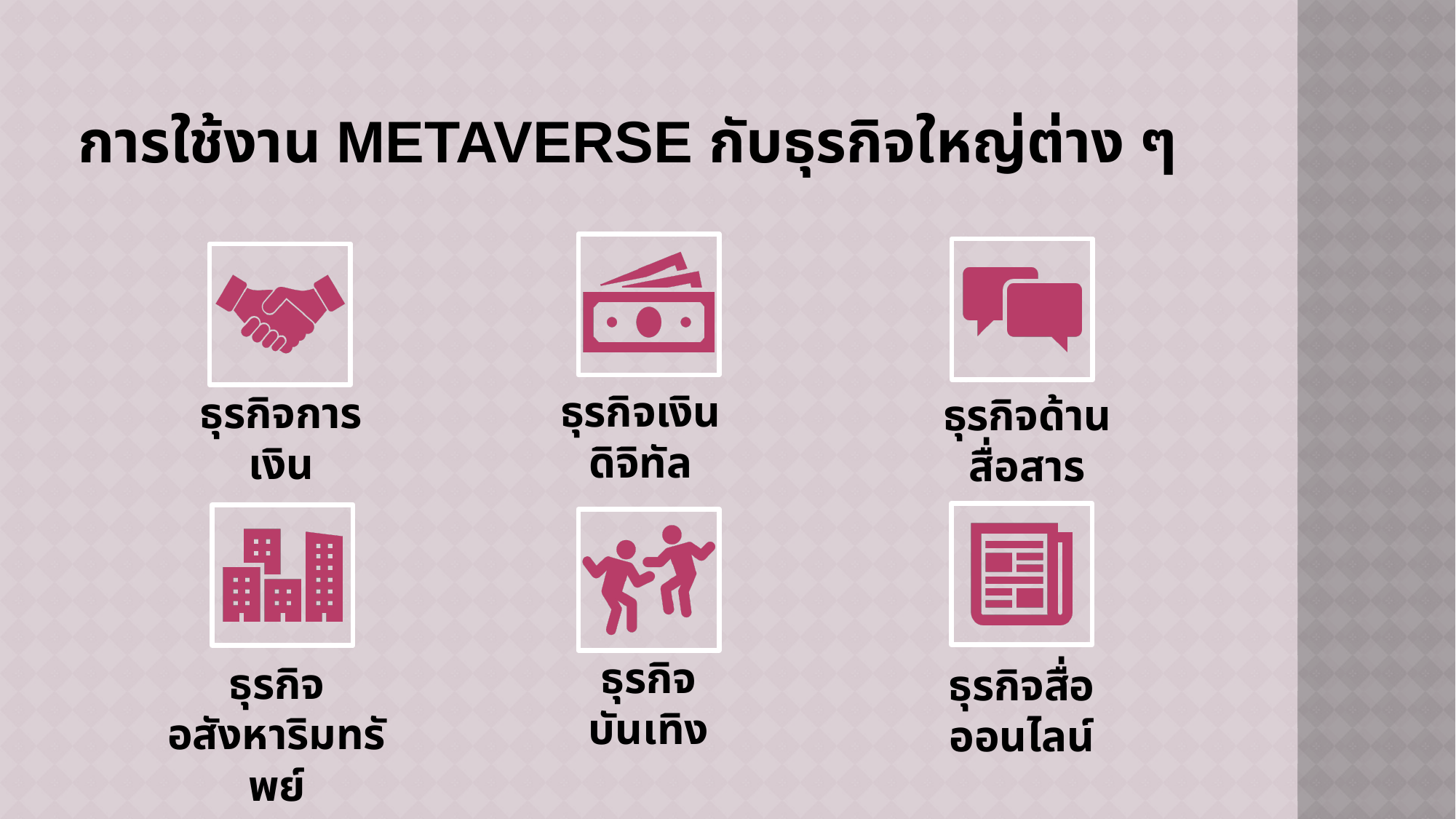

# การใช้งาน Metaverse กับธุรกิจใหญ่ต่าง ๆ
ธุรกิจการเงิน
ธุรกิจเงินดิจิทัล
ธุรกิจอสังหาริมทรัพย์
ธุรกิจสื่อออนไลน์
ธุรกิจด้านสื่อสาร
ธุรกิจบันเทิง